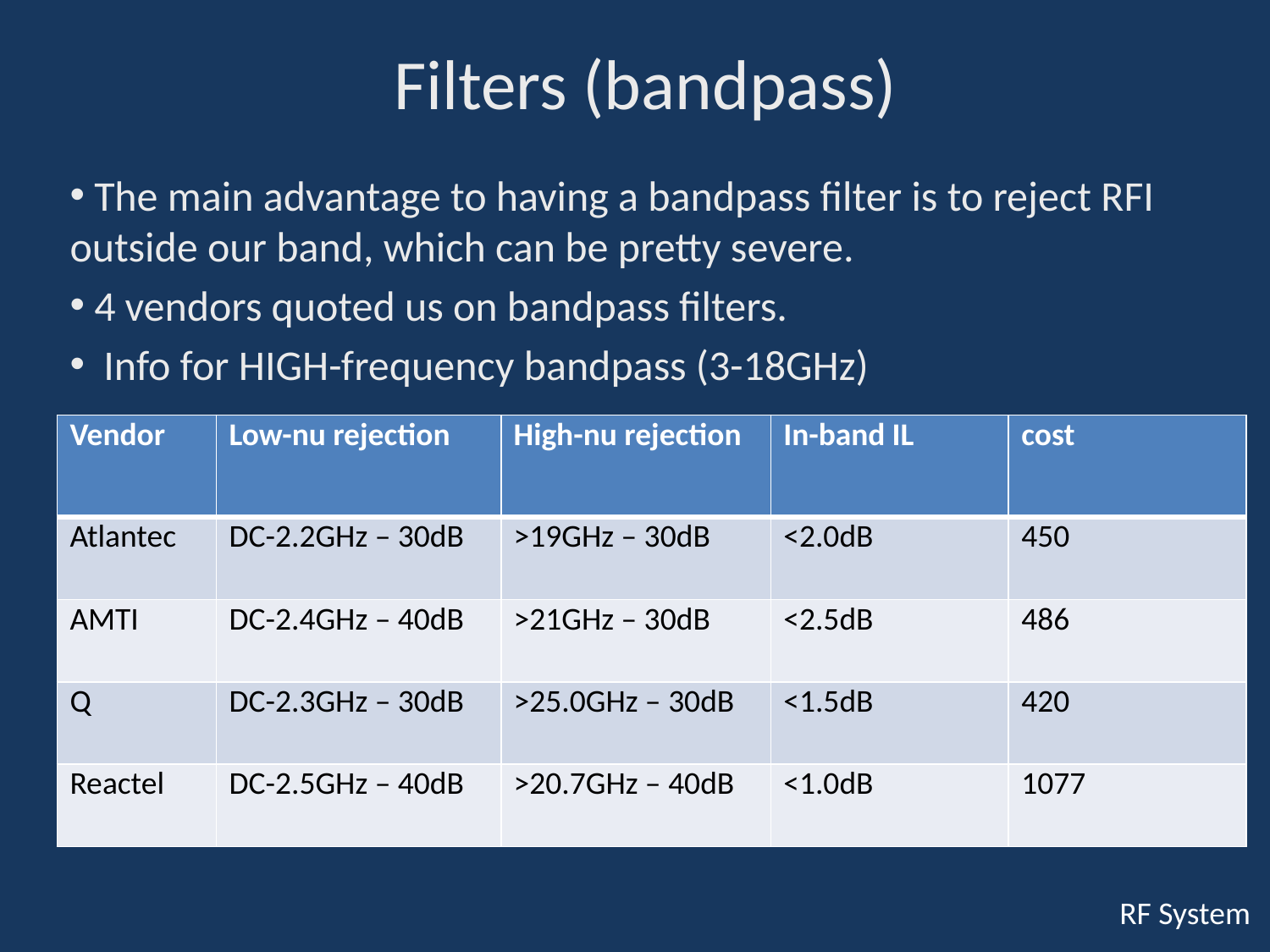

# Filters (bandpass)
 The main advantage to having a bandpass filter is to reject RFI outside our band, which can be pretty severe.
 4 vendors quoted us on bandpass filters.
  Info for HIGH-frequency bandpass (3-18GHz)

| Vendor | Low-nu rejection | High-nu rejection | In-band IL | cost |
| --- | --- | --- | --- | --- |
| Atlantec | DC-2.2GHz – 30dB | >19GHz – 30dB | <2.0dB | 450 |
| AMTI | DC-2.4GHz – 40dB | >21GHz – 30dB | <2.5dB | 486 |
| Q | DC-2.3GHz – 30dB | >25.0GHz – 30dB | <1.5dB | 420 |
| Reactel | DC-2.5GHz – 40dB | >20.7GHz – 40dB | <1.0dB | 1077 |

RF System